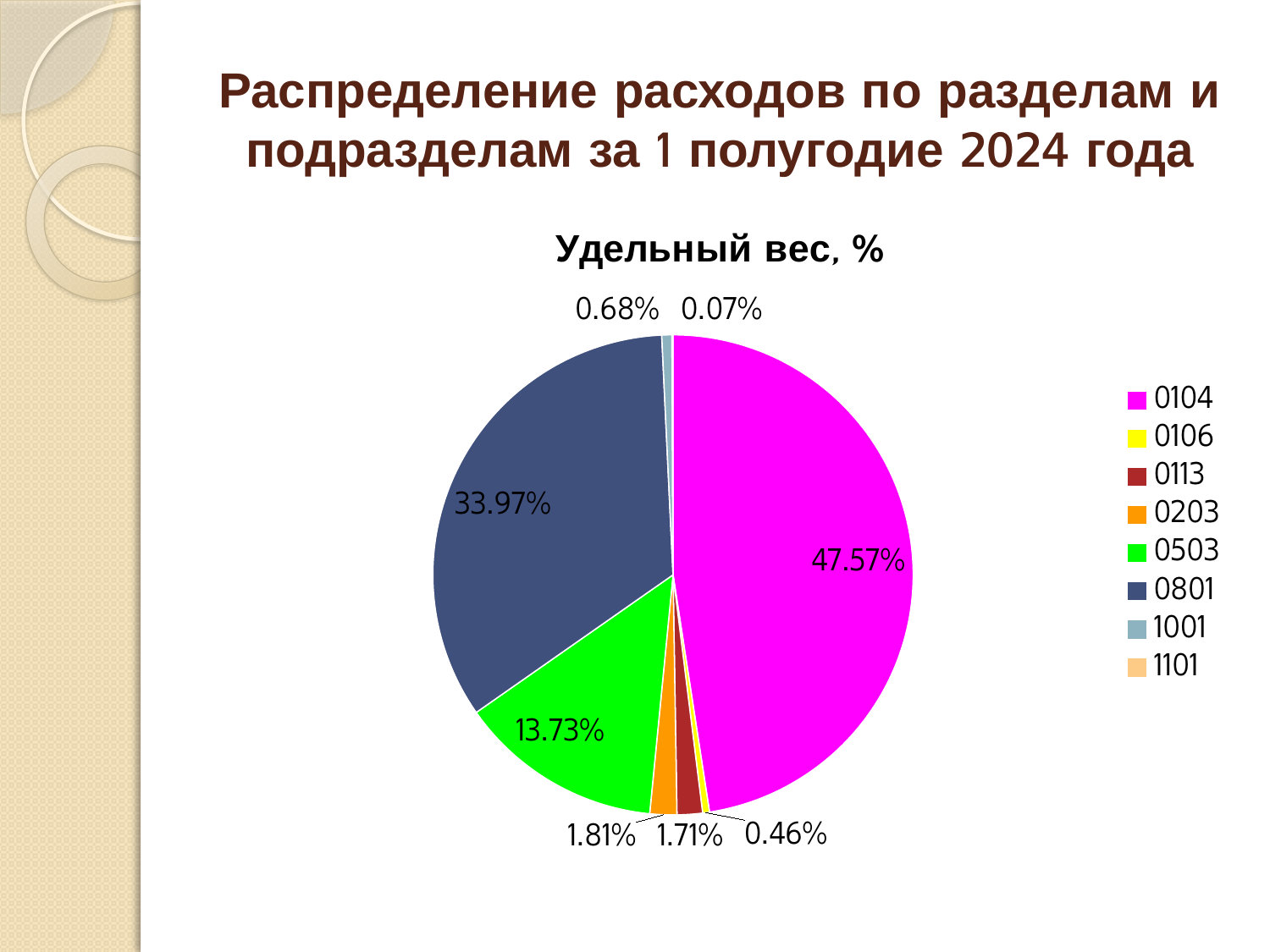

# Распределение расходов по разделам и подразделам за 1 полугодие 2024 года

### Chart: Удельный вес, %

| Category | Расходы, % |
|---|---|
| 0104 | 0.4757 |
| 0106 | 0.0046 |
| 0113 | 0.0171 |
| 0203 | 0.0181 |
| 0503 | 0.1373 |
| 0801 | 0.3397 |
| 1001 | 0.0068 |
| 1101 | 0.0007 |